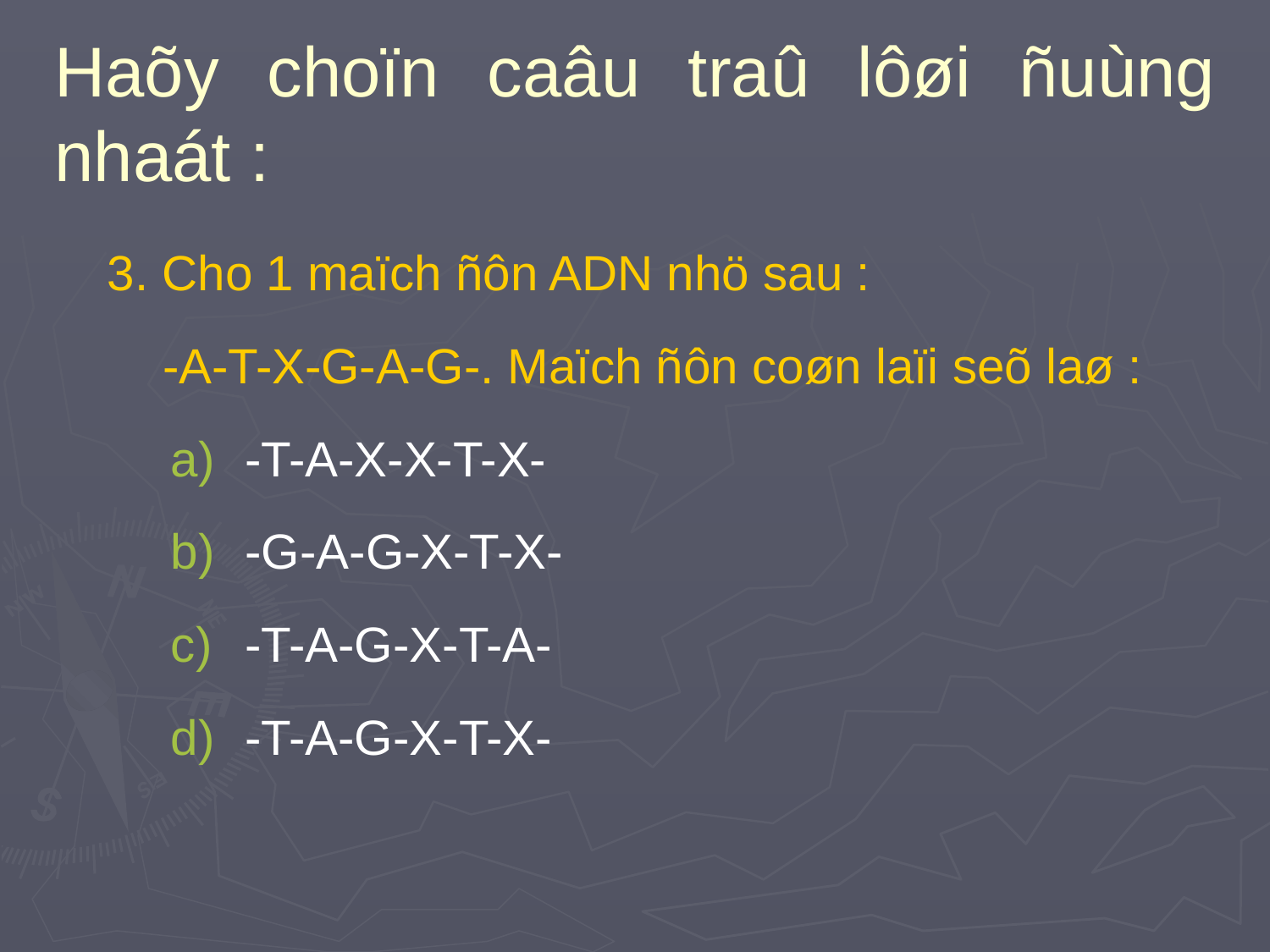

# Haõy choïn caâu traû lôøi ñuùng nhaát :
3. Cho 1 maïch ñôn ADN nhö sau :
    -A-T-X-G-A-G-. Maïch ñôn coøn laïi seõ laø :
-T-A-X-X-T-X-
-G-A-G-X-T-X-
-T-A-G-X-T-A-
-T-A-G-X-T-X-